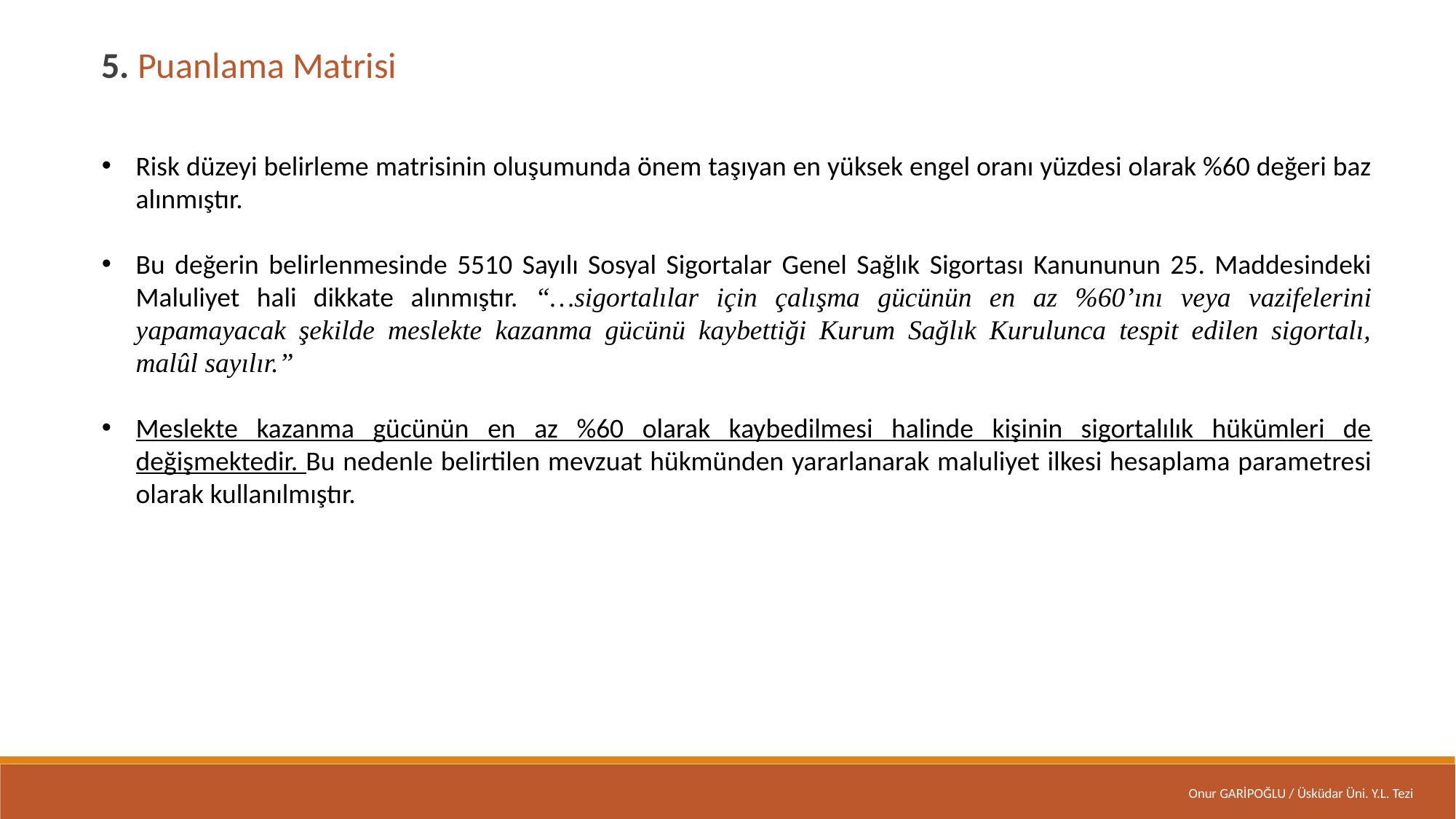

5. Puanlama Matrisi
Risk düzeyi belirleme matrisinin oluşumunda önem taşıyan en yüksek engel oranı yüzdesi olarak %60 değeri baz alınmıştır.

Bu değerin belirlenmesinde 5510 Sayılı Sosyal Sigortalar Genel Sağlık Sigortası Kanununun 25. Maddesindeki Maluliyet hali dikkate alınmıştır. “…sigortalılar için çalışma gücünün en az %60’ını veya vazifelerini yapamayacak şekilde meslekte kazanma gücünü kaybettiği Kurum Sağlık Kurulunca tespit edilen sigortalı, malûl sayılır.”

Meslekte kazanma gücünün en az %60 olarak kaybedilmesi halinde kişinin sigortalılık hükümleri de değişmektedir. Bu nedenle belirtilen mevzuat hükmünden yararlanarak maluliyet ilkesi hesaplama parametresi olarak kullanılmıştır.

Onur GARİPOĞLU / Üsküdar Üni. Y.L. Tezi